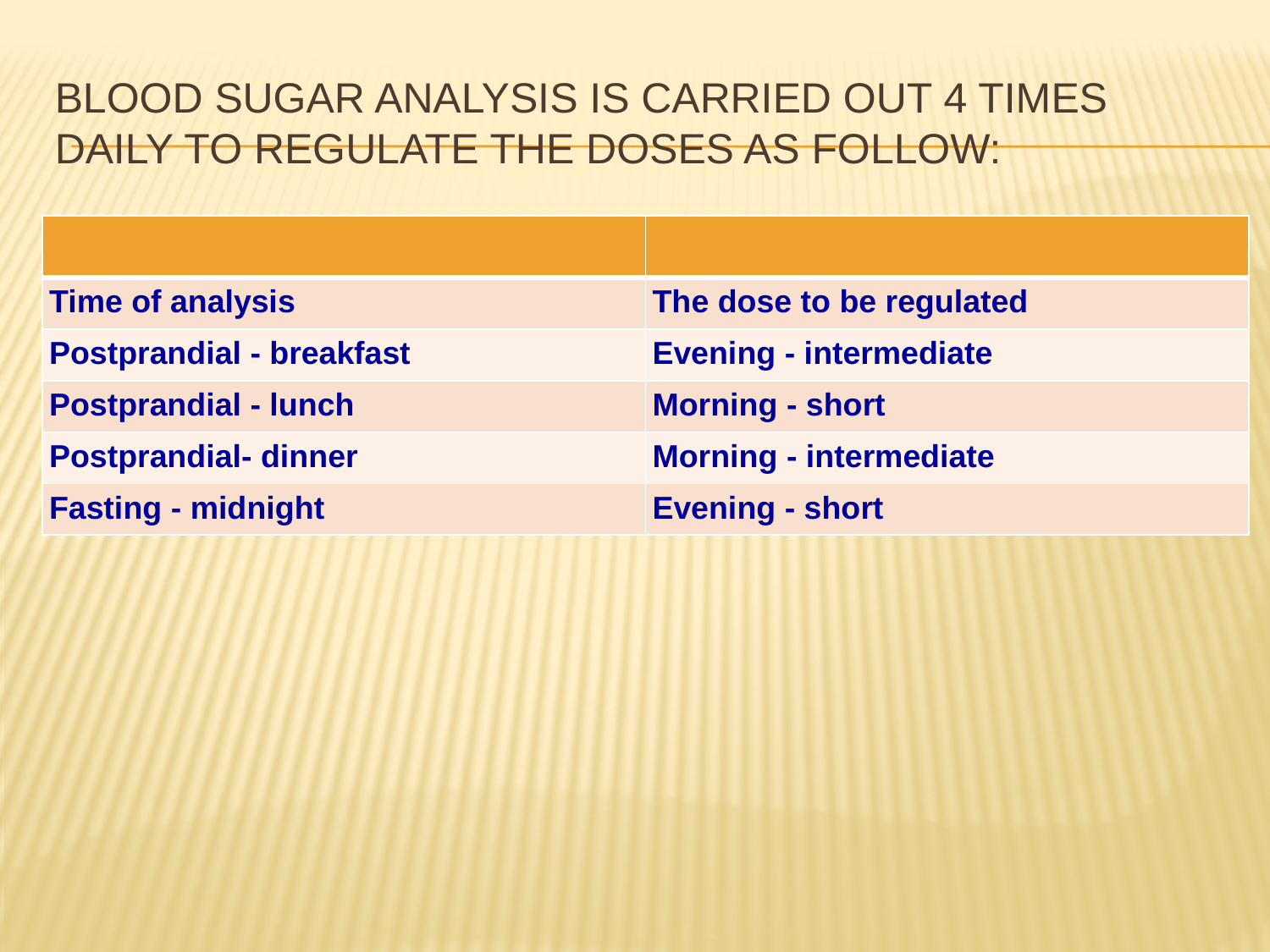

# Blood sugar analysis is carried out 4 times daily to regulate the doses as follow:
|  |  |
| --- | --- |
| Time of analysis | The dose to be regulated |
| Postprandial - breakfast | Evening - intermediate |
| Postprandial - lunch | Morning - short |
| Postprandial- dinner | Morning - intermediate |
| Fasting - midnight | Evening - short |